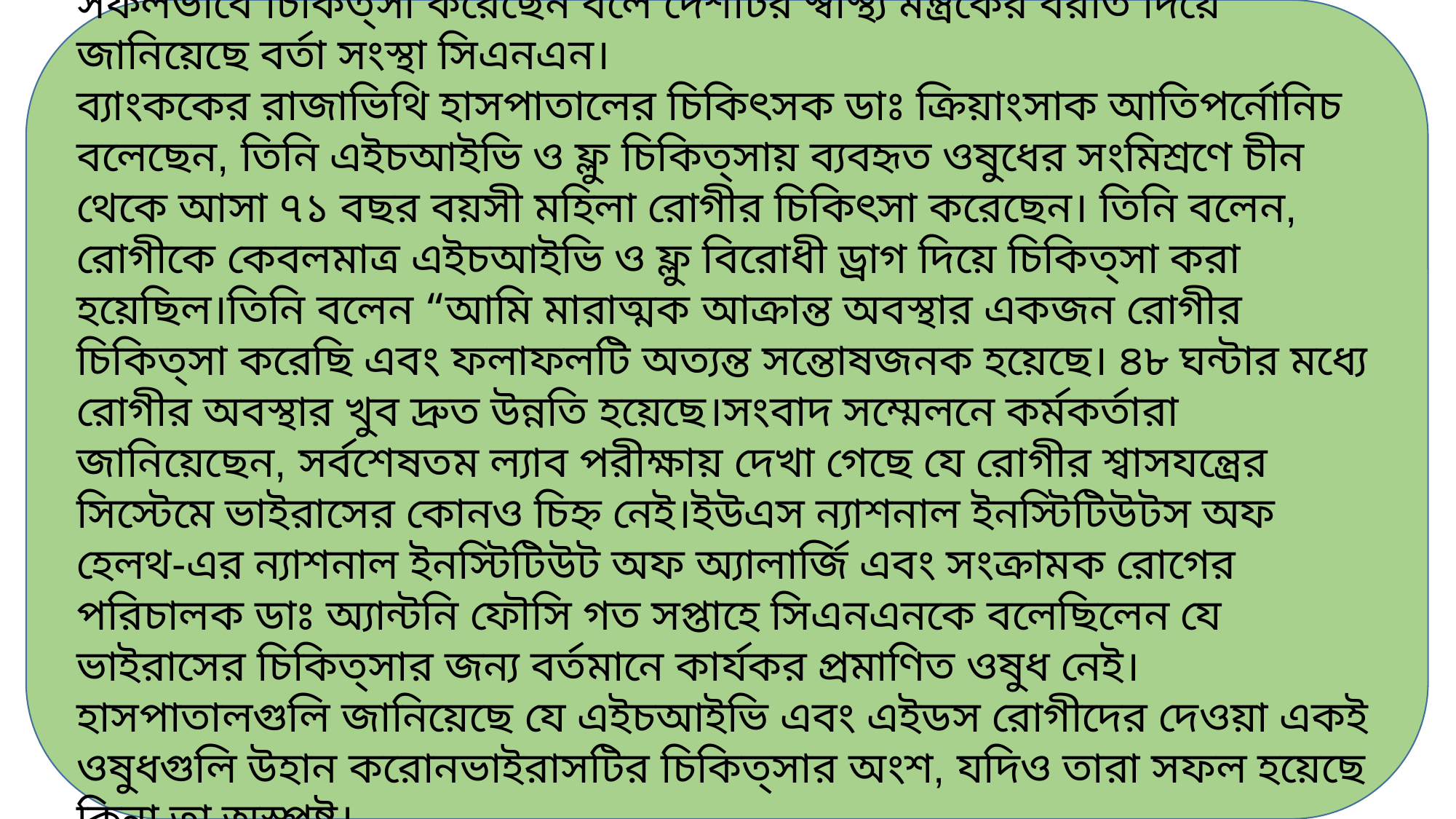

প্রশ্ন-১। কভিড -19 ওষধ কী?
থাইল্যান্ডে অ্যান্টিভাইরাল ড্রাগের সংমিশ্রণে একজন করোনাভাইরাস আক্রান্তকে সফলভাবে চিকিত্সা করেছেন বলে দেশটির স্বাস্থ্য মন্ত্রকের বরাত দিয়ে জানিয়েছে বর্তা সংস্থা সিএনএন।
ব্যাংককের রাজাভিথি হাসপাতালের চিকিৎসক ডাঃ ক্রিয়াংসাক আতিপর্নোনিচ বলেছেন, তিনি এইচআইভি ও ফ্লু চিকিত্সায় ব্যবহৃত ওষুধের সংমিশ্রণে চীন থেকে আসা ৭১ বছর বয়সী মহিলা রোগীর চিকিৎসা করেছেন। তিনি বলেন, রোগীকে কেবলমাত্র এইচআইভি ও ফ্লু বিরোধী ড্রাগ দিয়ে চিকিত্সা করা হয়েছিল।তিনি বলেন “আমি মারাত্মক আক্রান্ত অবস্থার একজন রোগীর চিকিত্সা করেছি এবং ফলাফলটি অত্যন্ত সন্তোষজনক হয়েছে। ৪৮ ঘন্টার মধ্যে রোগীর অবস্থার খুব দ্রুত উন্নতি হয়েছে।সংবাদ সম্মেলনে কর্মকর্তারা জানিয়েছেন, সর্বশেষতম ল্যাব পরীক্ষায় দেখা গেছে যে রোগীর শ্বাসযন্ত্রের সিস্টেমে ভাইরাসের কোনও চিহ্ন নেই।ইউএস ন্যাশনাল ইনস্টিটিউটস অফ হেলথ-এর ন্যাশনাল ইনস্টিটিউট অফ অ্যালার্জি এবং সংক্রামক রোগের পরিচালক ডাঃ অ্যান্টনি ফৌসি গত সপ্তাহে সিএনএনকে বলেছিলেন যে ভাইরাসের চিকিত্সার জন্য বর্তমানে কার্যকর প্রমাণিত ওষুধ নেই।হাসপাতালগুলি জানিয়েছে যে এইচআইভি এবং এইডস রোগীদের দেওয়া একই ওষুধগুলি উহান করোনভাইরাসটির চিকিত্সার অংশ, যদিও তারা সফল হয়েছে কিনা তা অস্পষ্ট।